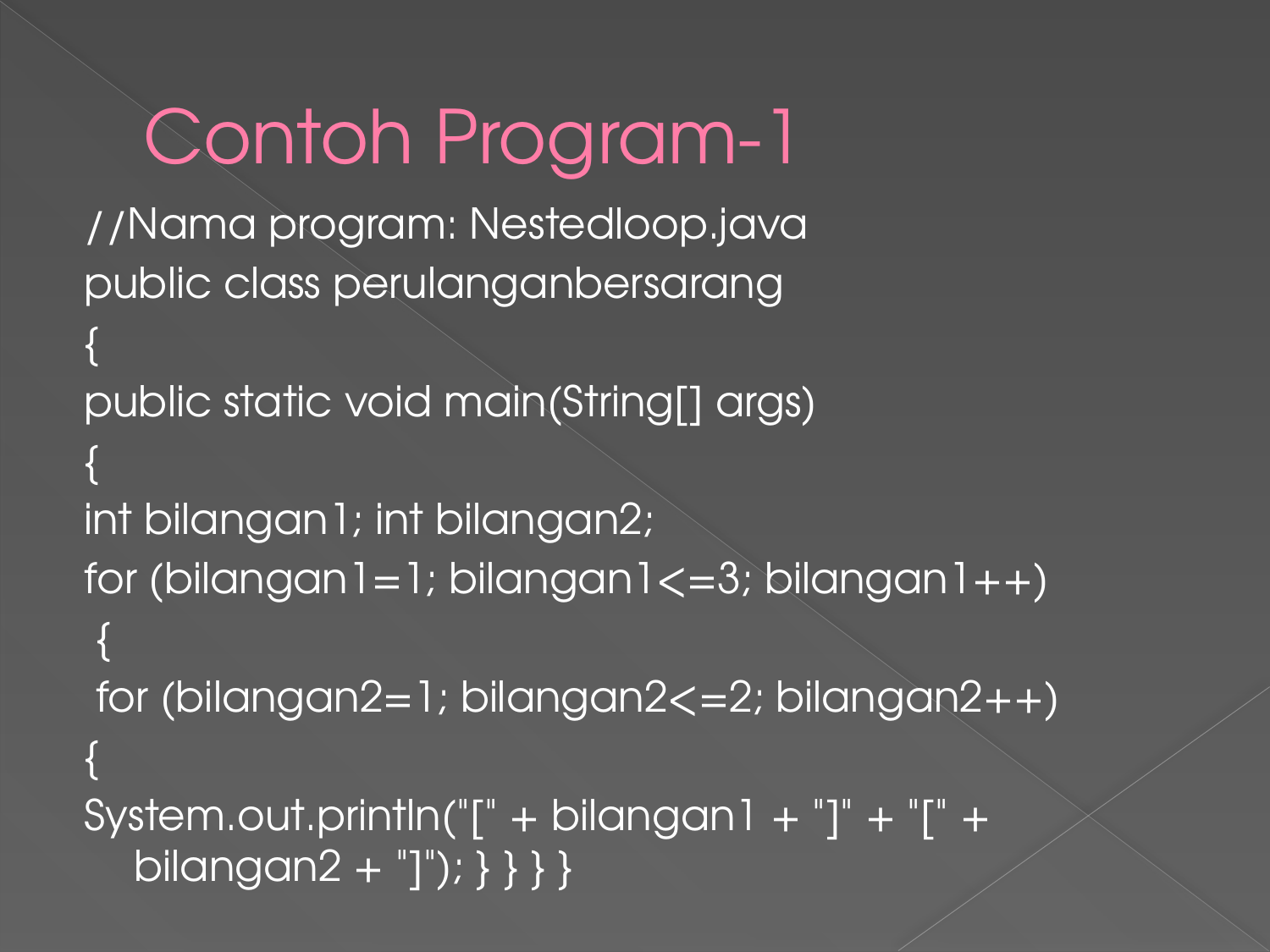

# Contoh Program-1
//Nama program: Nestedloop.java
public class perulanganbersarang
{
public static void main(String[] args)
{
int bilangan1; int bilangan2;
for (bilangan1=1; bilangan1<=3; bilangan1++)
 {
 for (bilangan2=1; bilangan2<=2; bilangan2++)
{
System.out.println("[" + bilangan1 + "]" + "[" + bilangan2 + "]"); } } } }